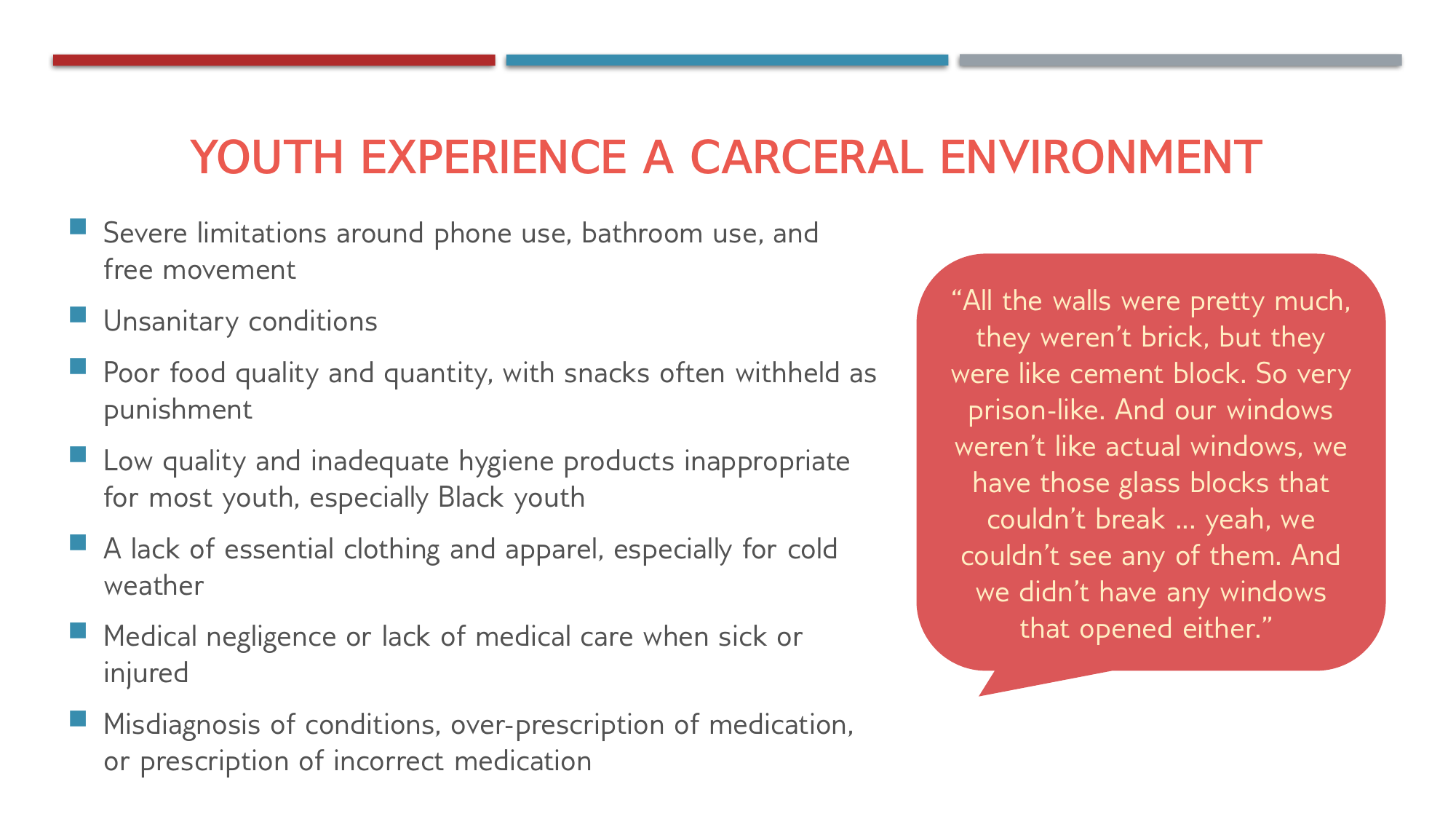

Youth experience a carceral environment
“All the walls were pretty much, they weren’t brick, but they were like cement block. So very prison-like. And our windows weren’t like actual windows, we have those glass blocks that couldn’t break ... yeah, we couldn’t see any of them. And we didn’t have any windows that opened either.”
Severe limitations around phone use, bathroom use, and free movement
Unsanitary conditions
Poor food quality and quantity, with snacks often withheld as punishment
Low quality and inadequate hygiene products inappropriate for most youth, especially Black youth
A lack of essential clothing and apparel, especially for cold weather
Medical negligence or lack of medical care when sick or injured
Misdiagnosis of conditions, over-prescription of medication, or prescription of incorrect medication